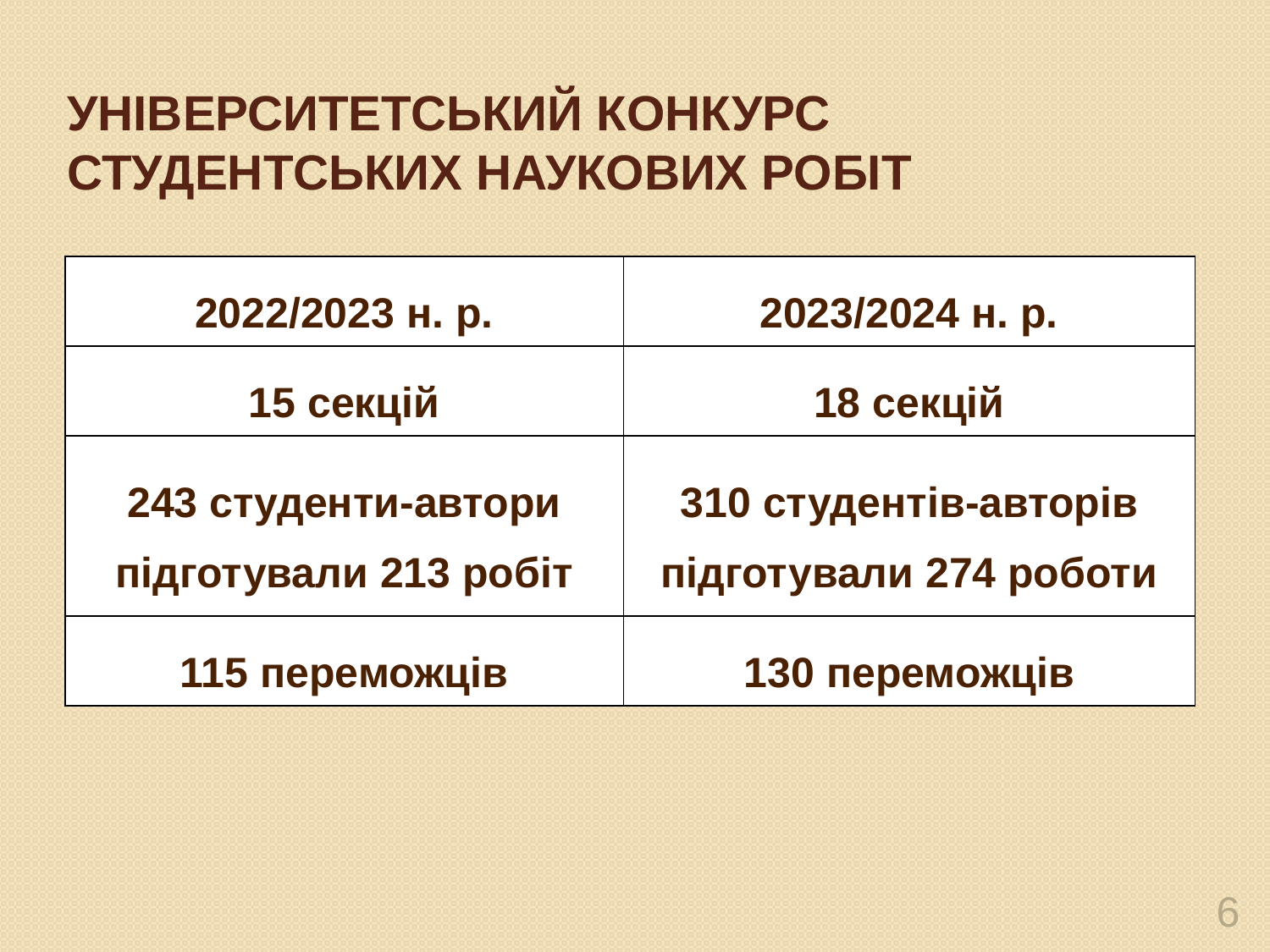

# Університетський конкурс студентських наукових робіт
| 2022/2023 н. р. | 2023/2024 н. р. |
| --- | --- |
| 15 секцій | 18 секцій |
| 243 студенти-автори підготували 213 робіт | 310 студентів-авторів підготували 274 роботи |
| 115 переможців | 130 переможців |
6